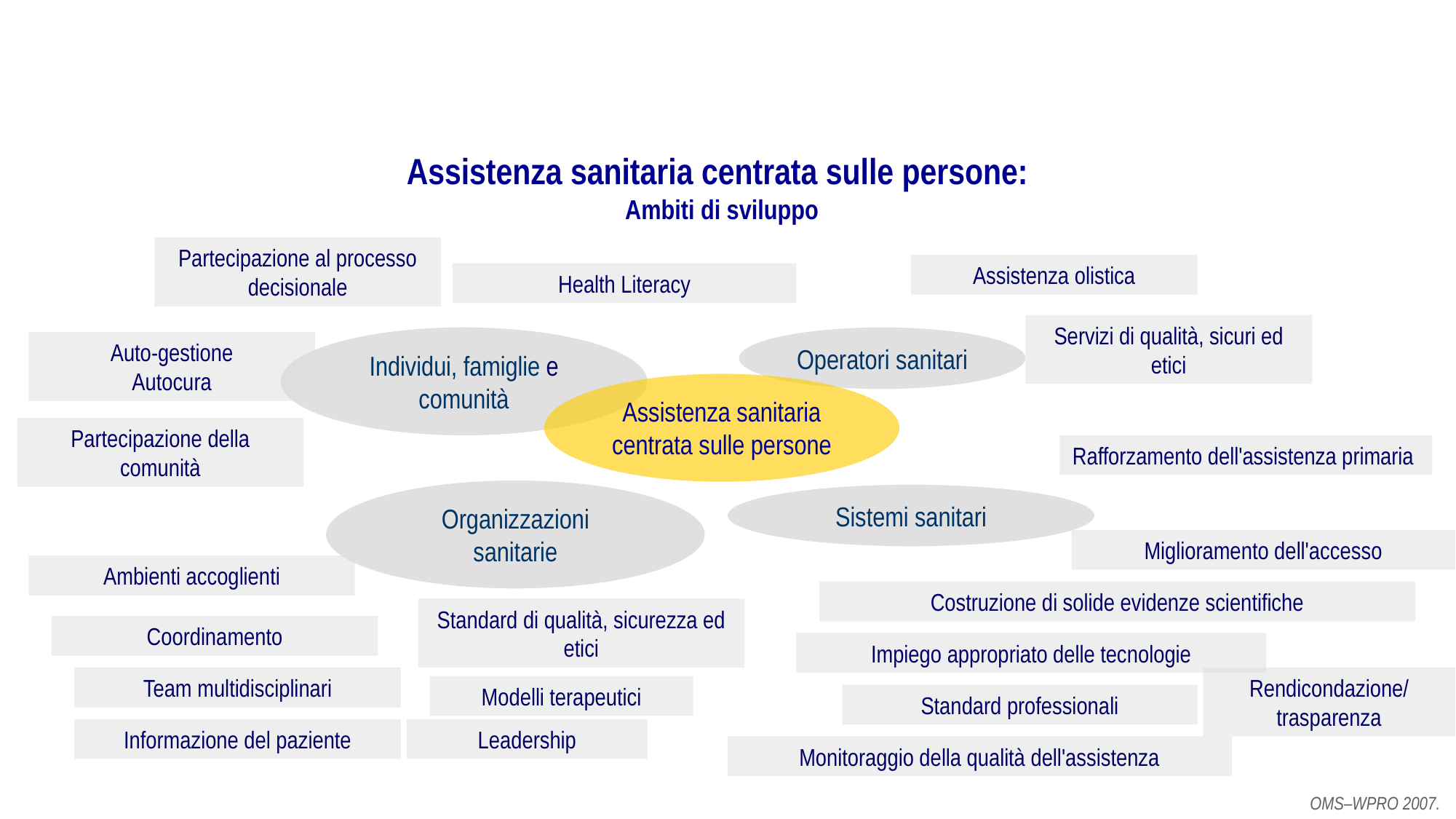

Assistenza sanitaria centrata sulle persone:
Ambiti di sviluppo

Partecipazione al processo decisionale
Assistenza olistica
Health Literacy
Individui, famiglie e comunità
Operatori sanitari
Servizi di qualità, sicuri ed etici
Auto-gestione
Autocura
Assistenza sanitaria centrata sulle persone
Partecipazione della comunità
Rafforzamento dell'assistenza primaria
Organizzazioni
sanitarie
Sistemi sanitari
Miglioramento dell'accesso
Ambienti accoglienti
Costruzione di solide evidenze scientifiche
Standard di qualità, sicurezza ed etici
Coordinamento
Impiego appropriato delle tecnologie
Team multidisciplinari
Rendicondazione/
trasparenza
Modelli terapeutici
Standard professionali
Informazione del paziente
Leadership
Monitoraggio della qualità dell'assistenza
OMS–WPRO 2007.